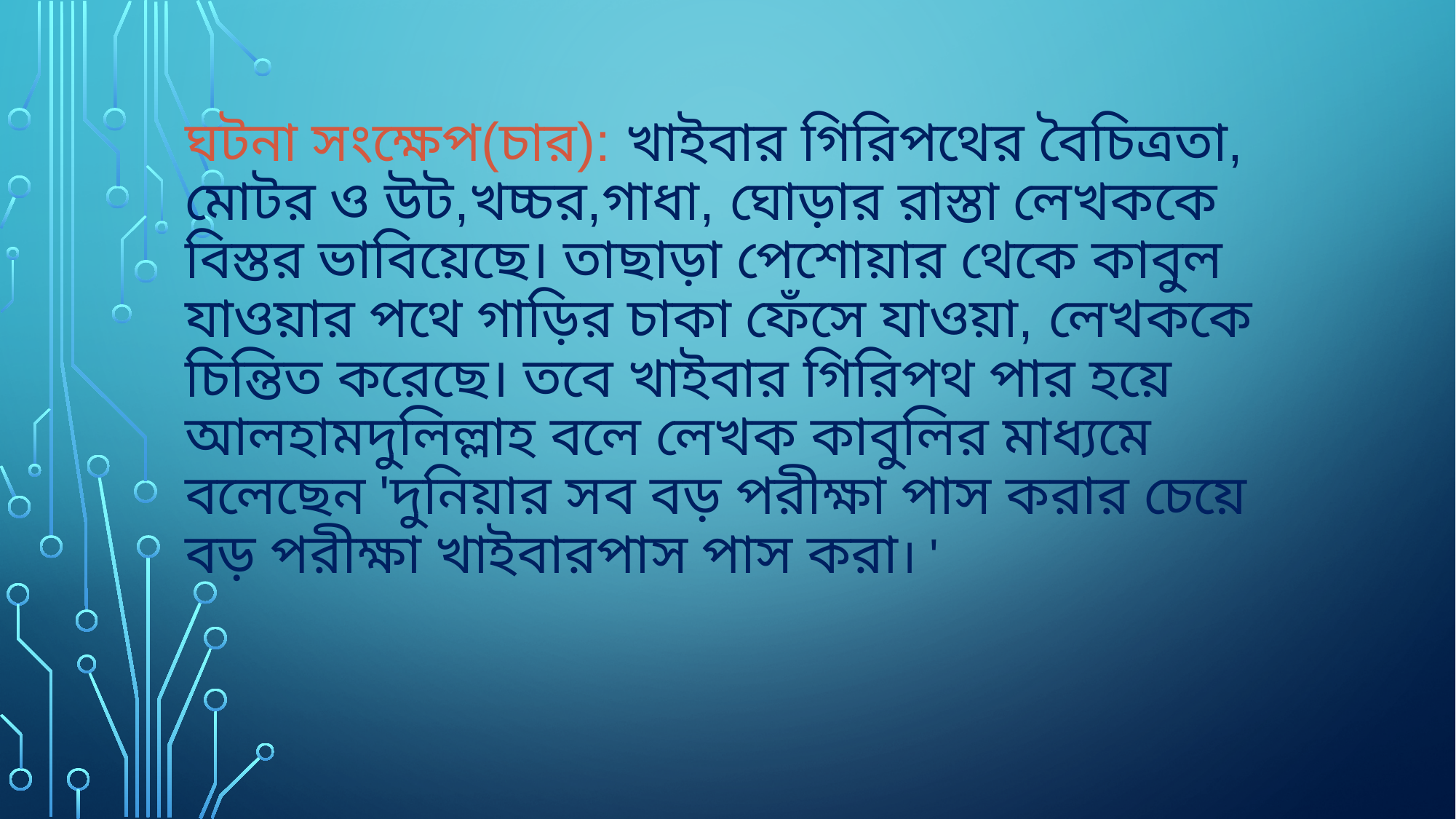

# ঘটনা সংক্ষেপ(চার): খাইবার গিরিপথের বৈচিত্রতা, মোটর ও উট,খচ্চর,গাধা, ঘোড়ার রাস্তা লেখককে বিস্তর ভাবিয়েছে। তাছাড়া পেশোয়ার থেকে কাবুল যাওয়ার পথে গাড়ির চাকা ফেঁসে যাওয়া, লেখককে চিন্তিত করেছে। তবে খাইবার গিরিপথ পার হয়ে আলহামদুলিল্লাহ বলে লেখক কাবুলির মাধ্যমে বলেছেন 'দুনিয়ার সব বড় পরীক্ষা পাস করার চেয়ে বড় পরীক্ষা খাইবারপাস পাস করা। '